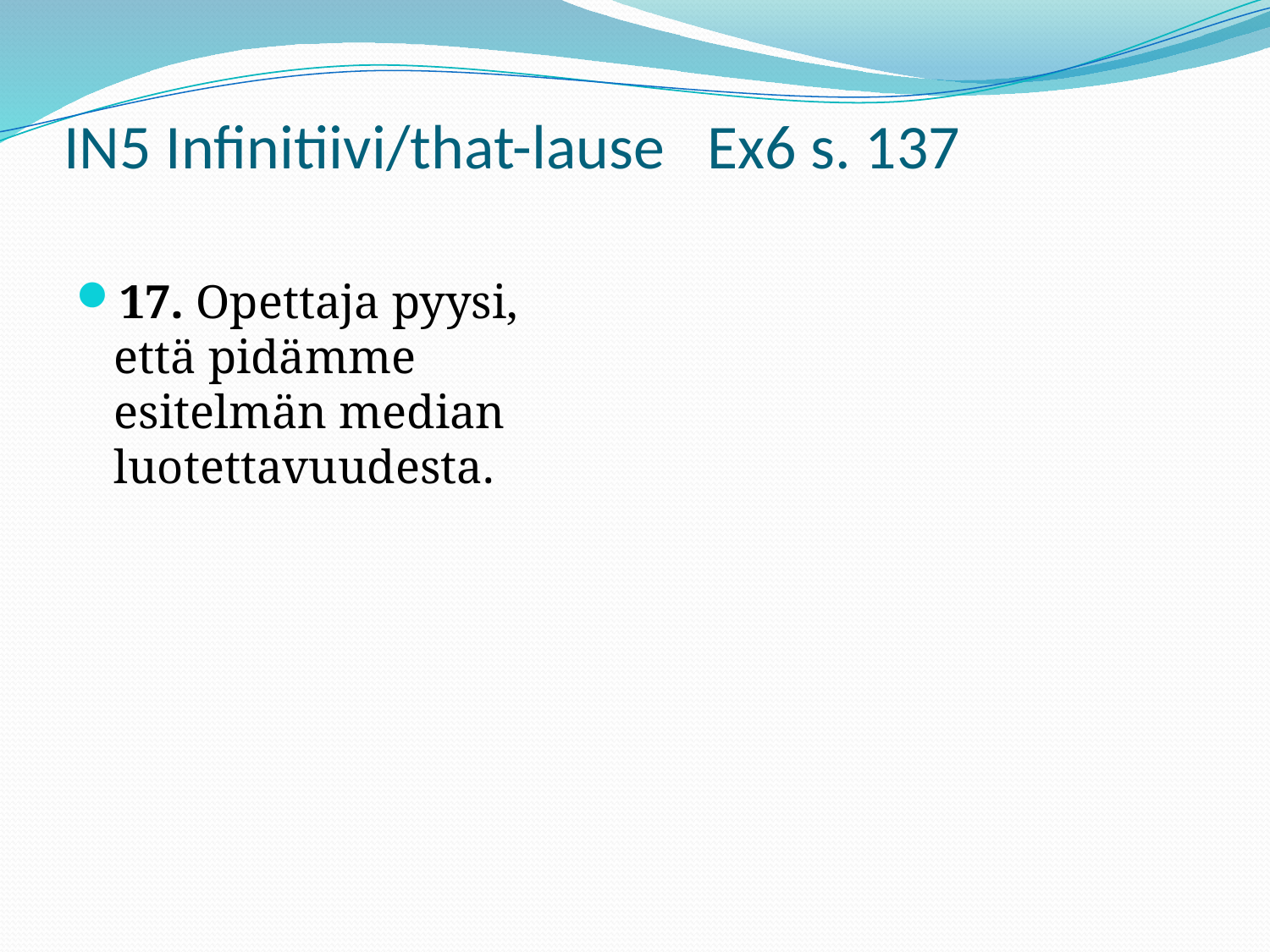

# IN5 Infinitiivi/that-lause   Ex6 s. 137
17. Opettaja pyysi, että pidämme esitelmän median luotettavuudesta.